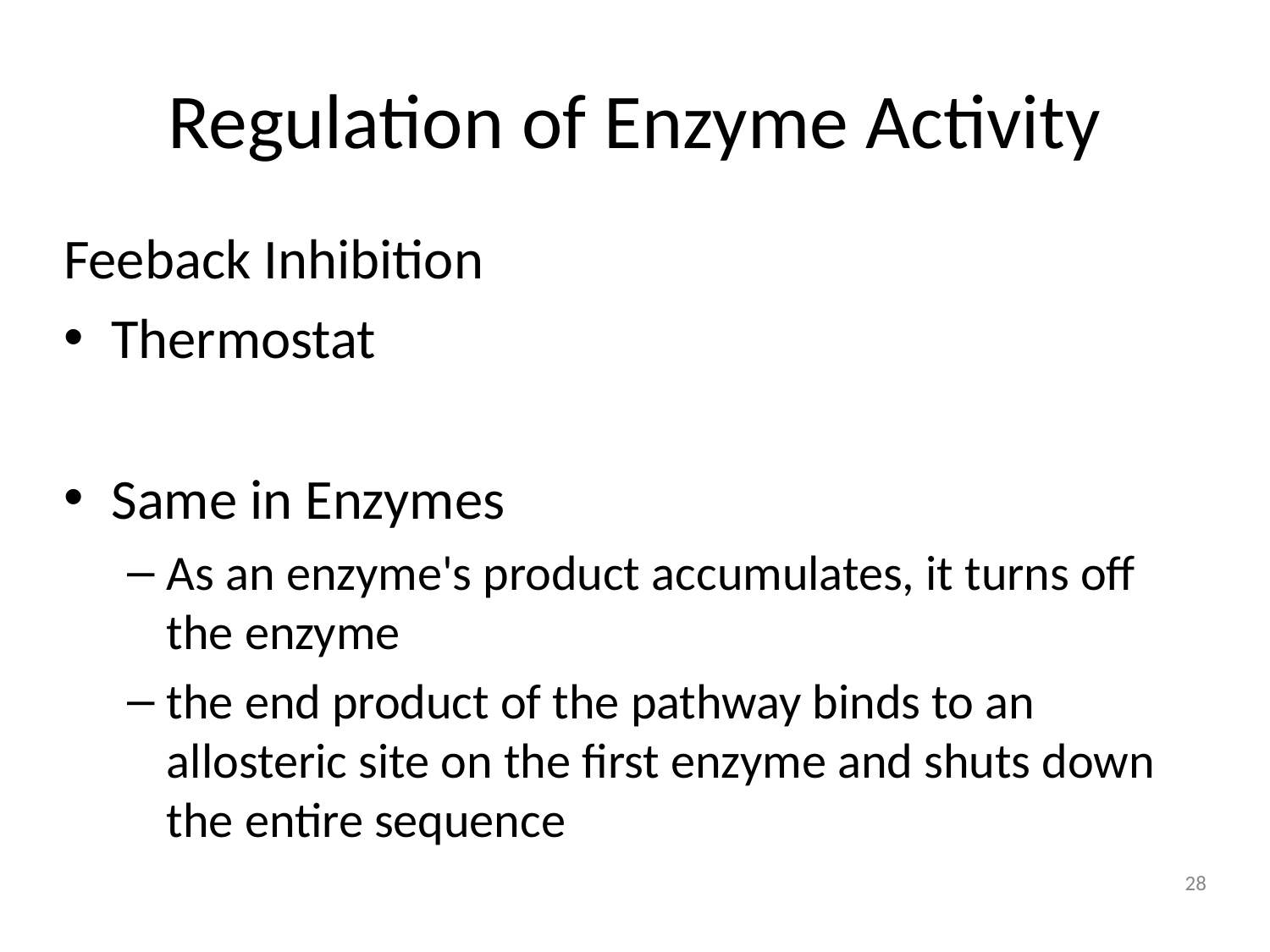

# Regulation of Enzyme Activity
Feeback Inhibition
Thermostat

Same in Enzymes
As an enzyme's product accumulates, it turns off the enzyme
the end product of the pathway binds to an allosteric site on the first enzyme and shuts down the entire sequence
28